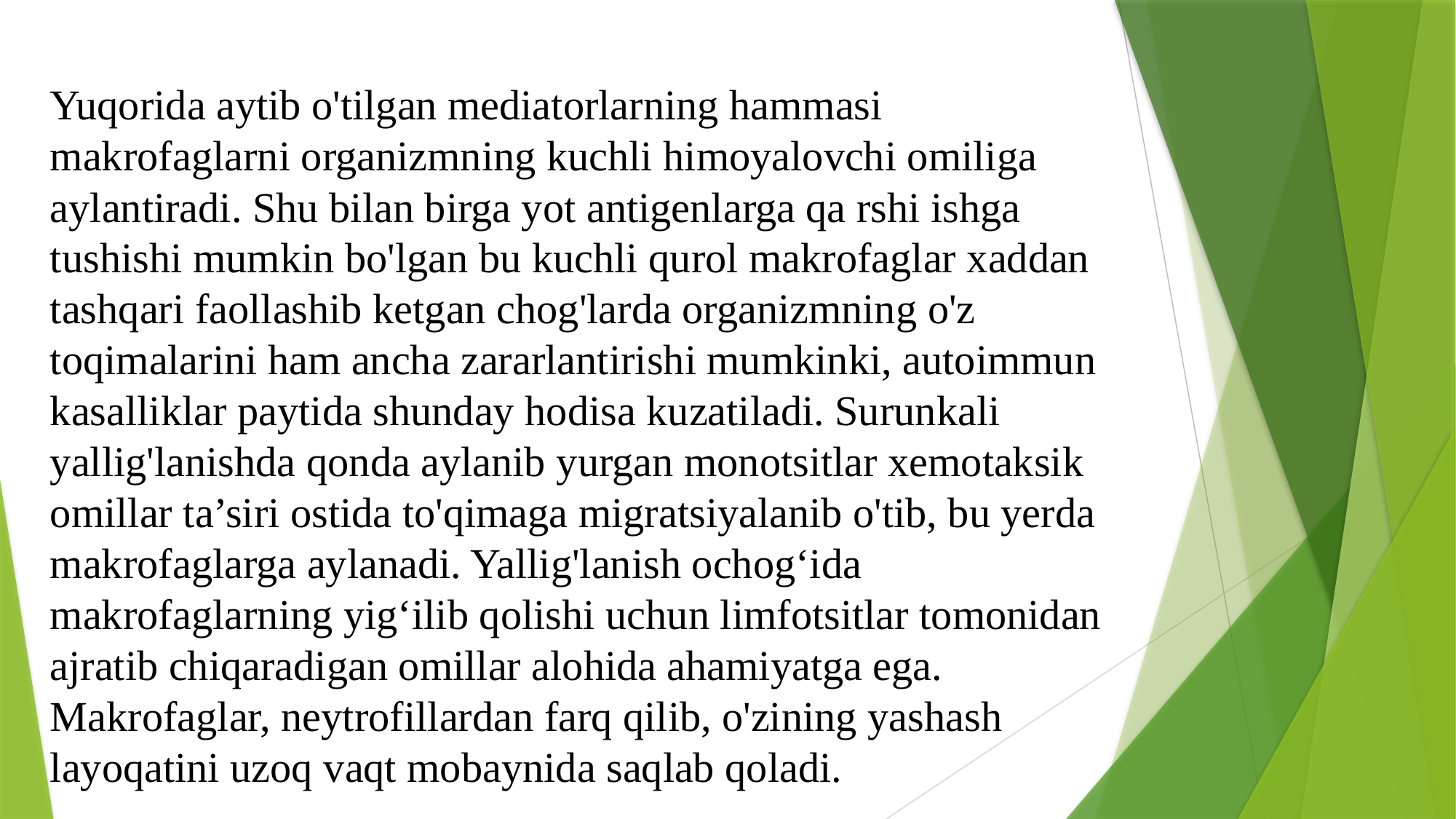

Yuqorida aytib o'tilgan mediatorlarning hammasi makrofaglarni organizmning kuchli himoyalovchi omiliga aylantiradi. Shu bilan birga yot antigenlarga qa rshi ishga tushishi mumkin bo'lgan bu kuchli qurol makrofaglar xaddan tashqari faollashib ketgan chog'larda organizmning o'z toqimalarini ham ancha zararlantirishi mumkinki, autoimmun kasalliklar paytida shunday hodisa kuzatiladi. Surunkali yallig'lanishda qonda aylanib yurgan monotsitlar xemotaksik omillar ta’siri ostida to'qimaga migratsiyalanib o'tib, bu yerda makrofaglarga aylanadi. Yallig'lanish ochog‘ida makrofaglarning yig‘ilib qolishi uchun limfotsitlar tomonidan ajratib chiqaradigan omillar alohida ahamiyatga ega. Makrofaglar, neytrofillardan farq qilib, o'zining yashash layoqatini uzoq vaqt mobaynida saqlab qoladi.